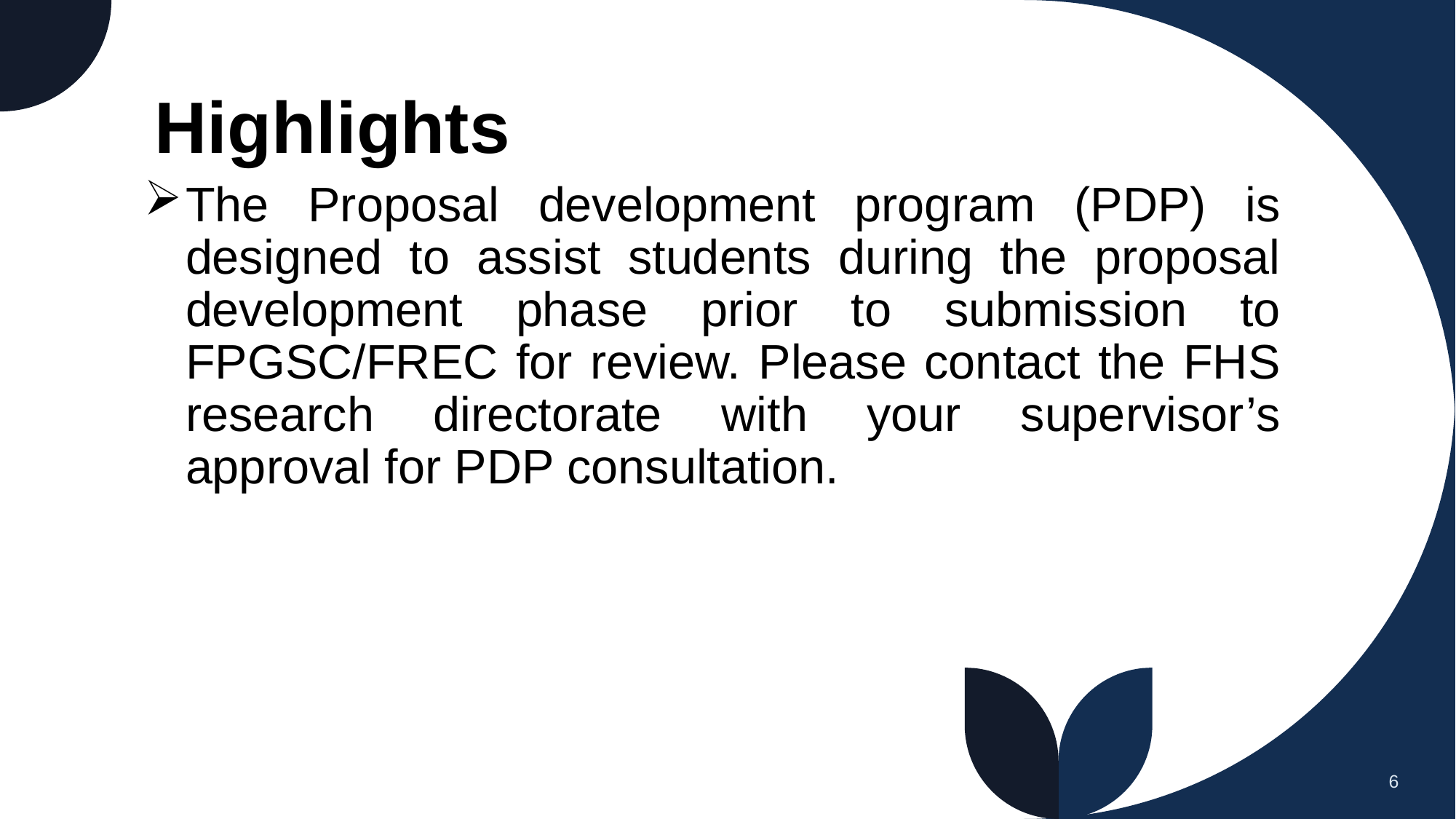

# Highlights
The Proposal development program (PDP) is designed to assist students during the proposal development phase prior to submission to FPGSC/FREC for review. Please contact the FHS research directorate with your supervisor’s approval for PDP consultation.

6